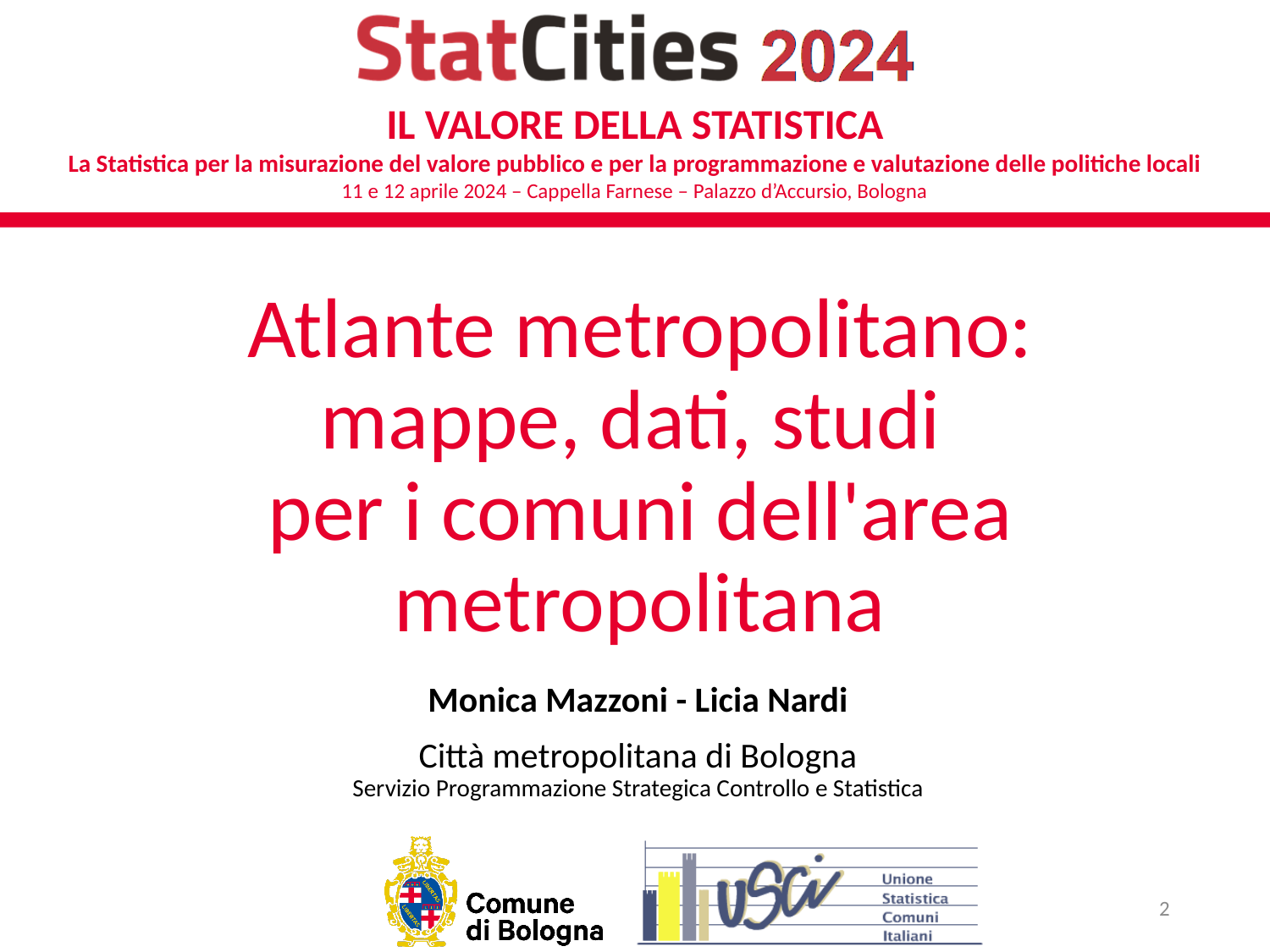

# Atlante metropolitano: mappe, dati, studi per i comuni dell'area metropolitana
Monica Mazzoni - Licia Nardi
Città metropolitana di Bologna
Servizio Programmazione Strategica Controllo e Statistica
2